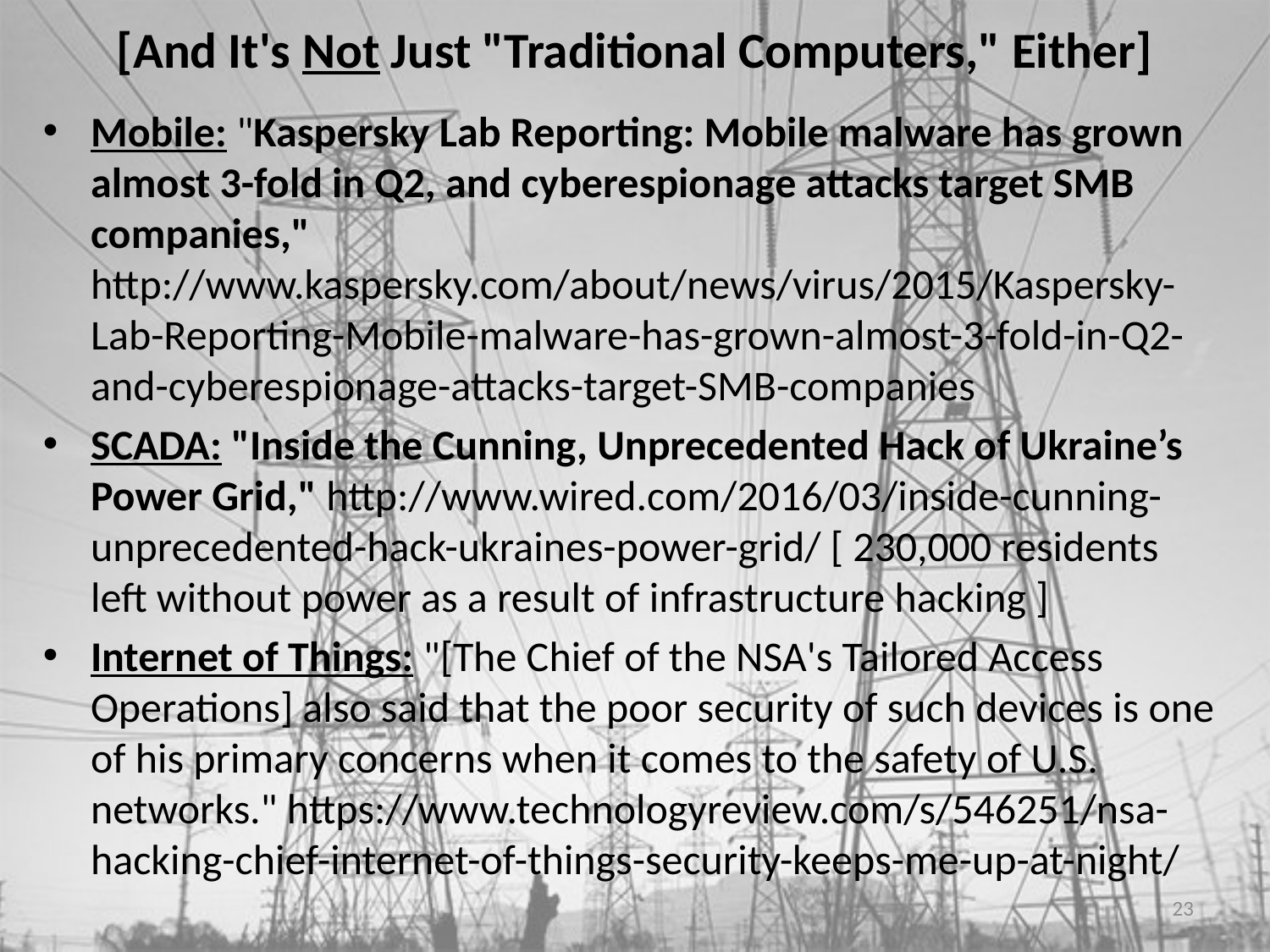

# [And It's Not Just "Traditional Computers," Either]
Mobile: "Kaspersky Lab Reporting: Mobile malware has grown almost 3-fold in Q2, and cyberespionage attacks target SMB companies," http://www.kaspersky.com/about/news/virus/2015/Kaspersky-Lab-Reporting-Mobile-malware-has-grown-almost-3-fold-in-Q2-and-cyberespionage-attacks-target-SMB-companies
SCADA: "Inside the Cunning, Unprecedented Hack of Ukraine’s Power Grid," http://www.wired.com/2016/03/inside-cunning-unprecedented-hack-ukraines-power-grid/ [ 230,000 residents left without power as a result of infrastructure hacking ]
Internet of Things: "[The Chief of the NSA's Tailored Access Operations] also said that the poor security of such devices is one of his primary concerns when it comes to the safety of U.S. networks." https://www.technologyreview.com/s/546251/nsa-hacking-chief-internet-of-things-security-keeps-me-up-at-night/
23